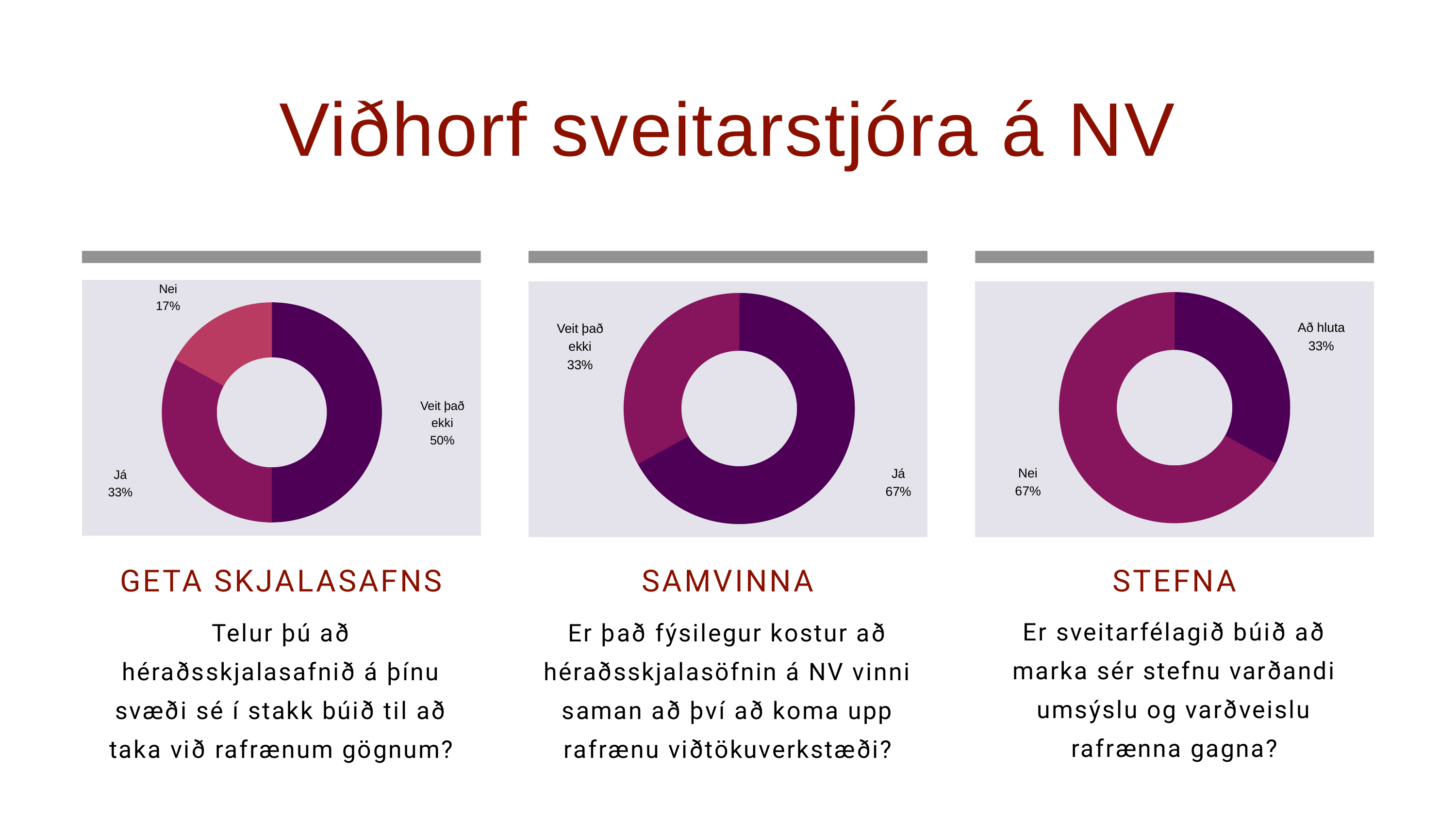

Viðhorf sveitarstjóra á NV

Nei
17%

Veit það ekki
50%
Já
33%

Að hluta
33%
Nei
67%

Veit það ekki
33%
Já
67%
GETA SKJALASAFNS
Telur þú að héraðsskjalasafnið á þínu svæði sé í stakk búið til að taka við rafrænum gögnum?
SAMVINNA
Er það fýsilegur kostur að héraðsskjalasöfnin á NV vinni saman að því að koma upp rafrænu viðtökuverkstæði?
STEFNA
Er sveitarfélagið búið að marka sér stefnu varðandi umsýslu og varðveislu rafrænna gagna?